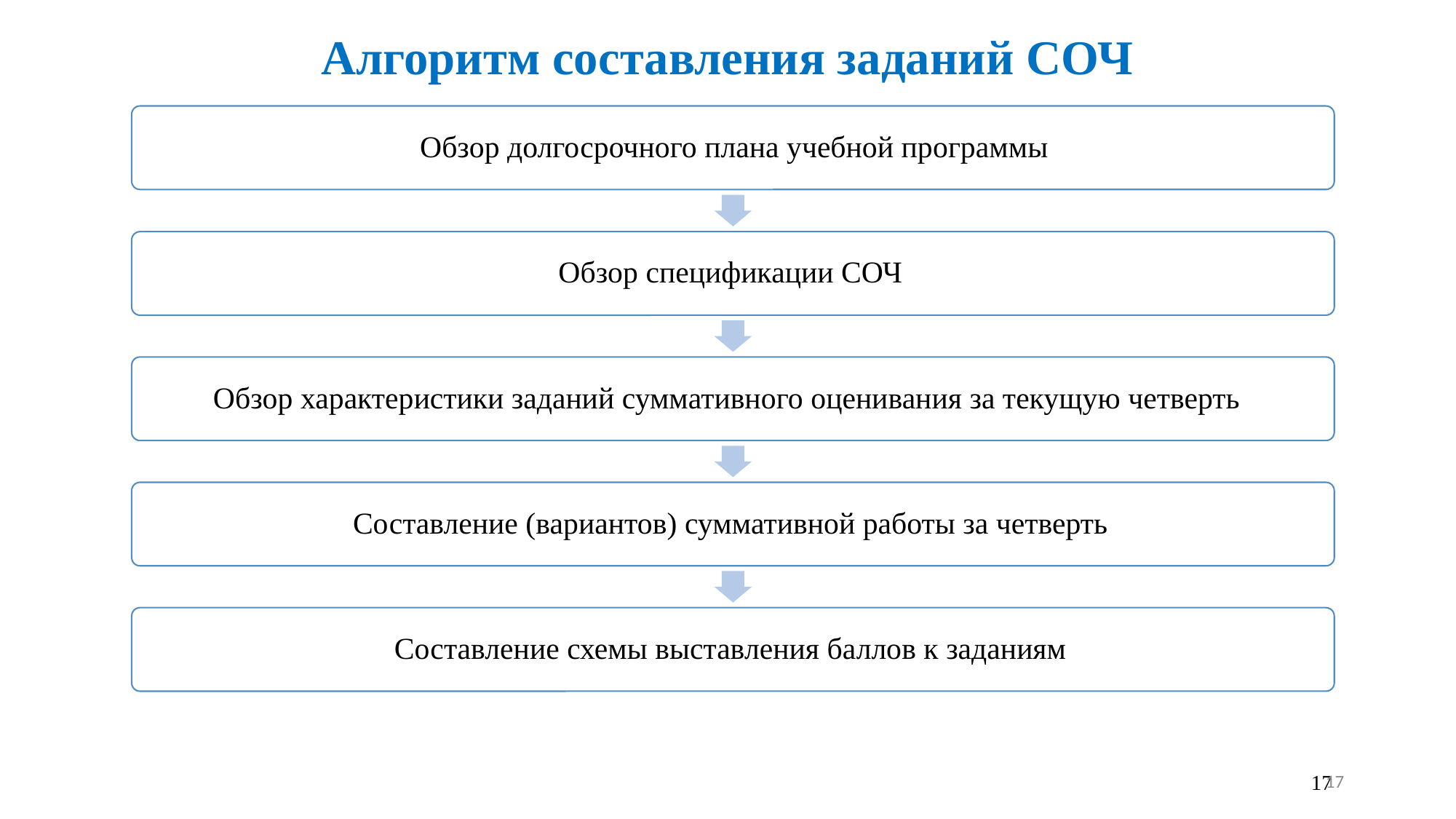

# Алгоритм составления заданий СОЧ
Обзор долгосрочного плана учебной программы

Обзор спецификации СОЧ

Обзор характеристики заданий суммативного оценивания за текущую четверть

Составление (вариантов) суммативной работы за четверть

Составление схемы выставления баллов к заданиям
17
17